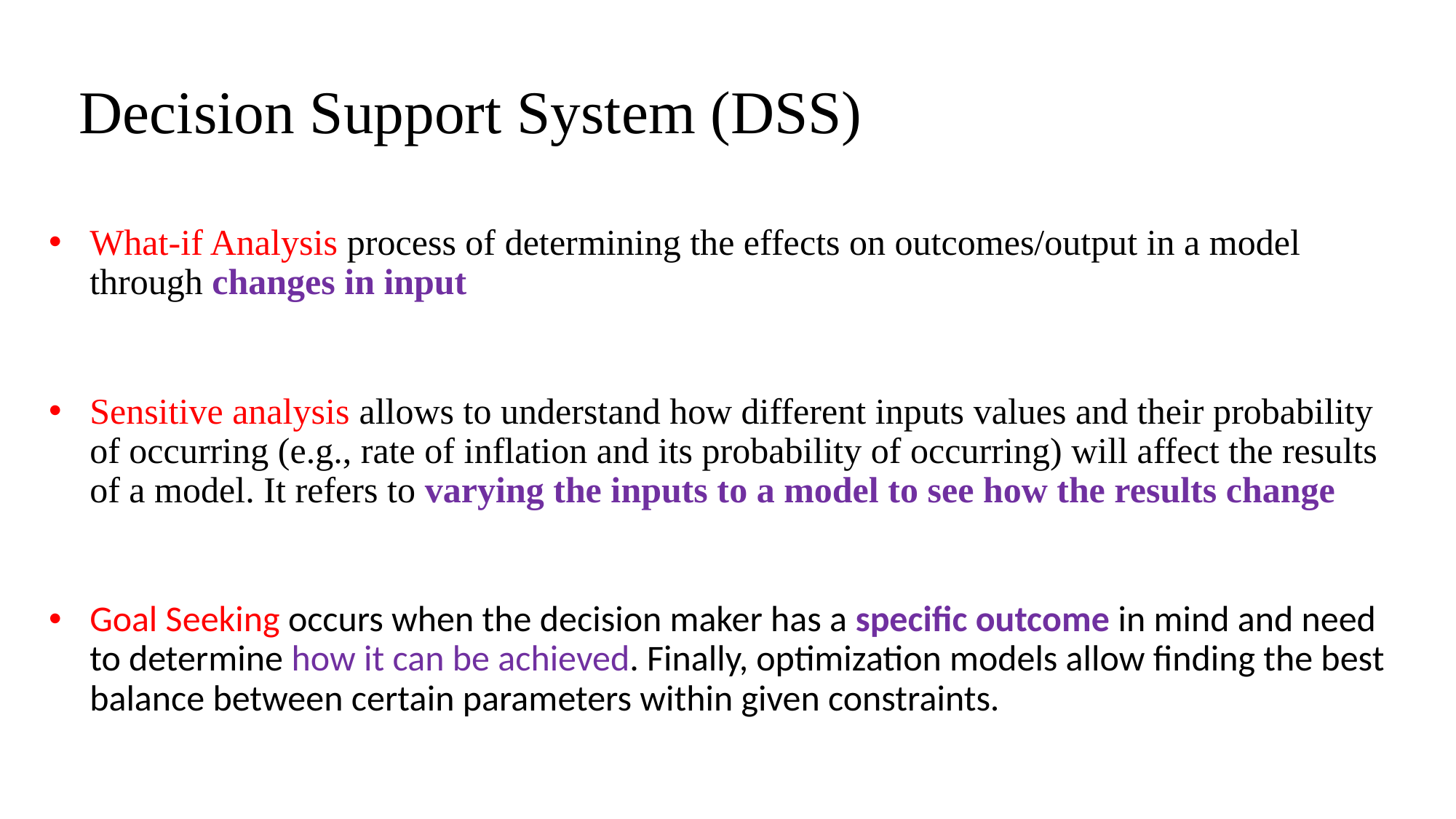

# Decision Support System (DSS)
What-if Analysis process of determining the effects on outcomes/output in a model through changes in input

Sensitive analysis allows to understand how different inputs values and their probability of occurring (e.g., rate of inflation and its probability of occurring) will affect the results of a model. It refers to varying the inputs to a model to see how the results change

Goal Seeking occurs when the decision maker has a specific outcome in mind and need to determine how it can be achieved. Finally, optimization models allow finding the best balance between certain parameters within given constraints.